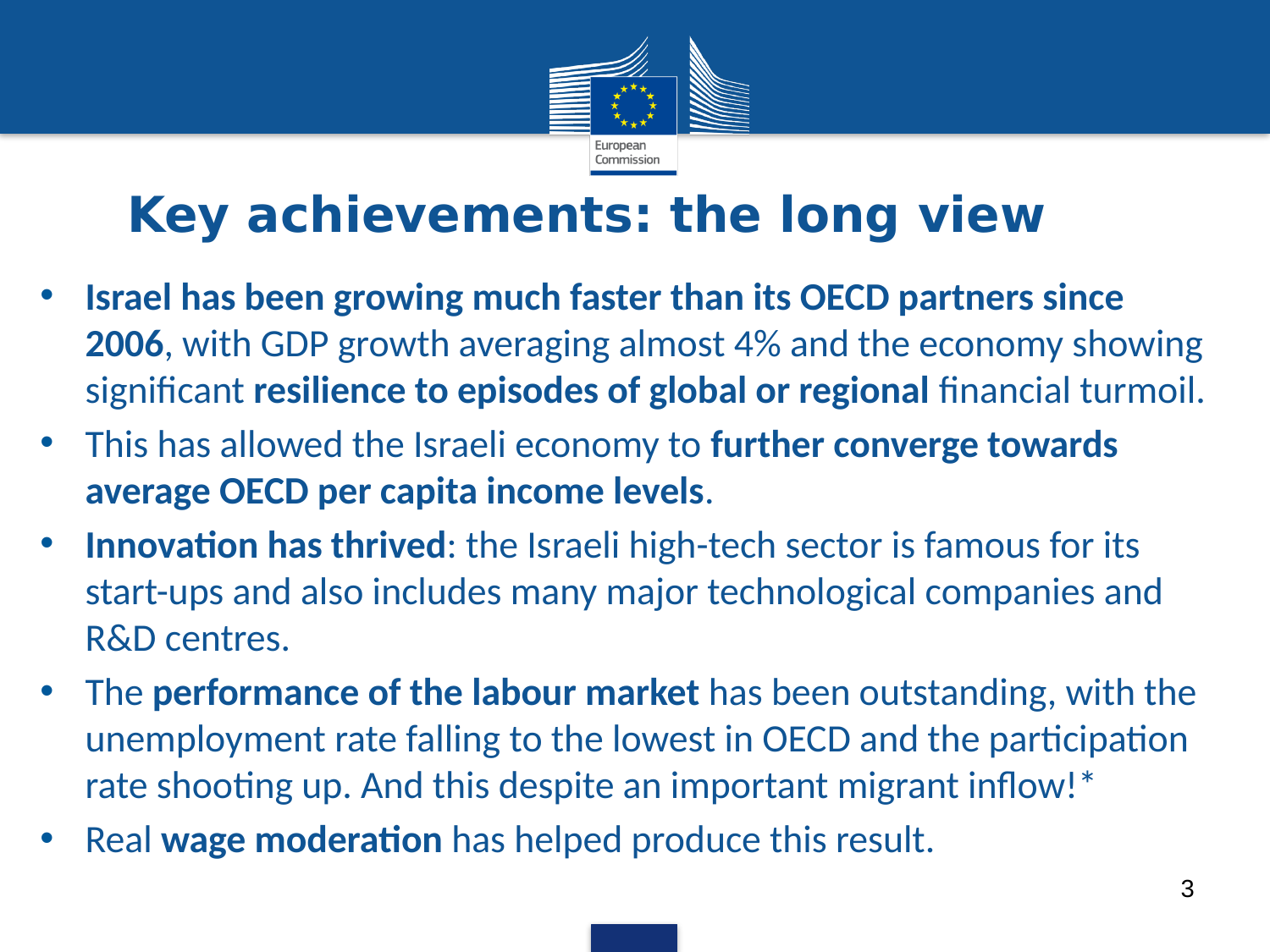

# Key achievements: the long view
Israel has been growing much faster than its OECD partners since 2006, with GDP growth averaging almost 4% and the economy showing significant resilience to episodes of global or regional financial turmoil.
This has allowed the Israeli economy to further converge towards average OECD per capita income levels.
Innovation has thrived: the Israeli high-tech sector is famous for its start-ups and also includes many major technological companies and R&D centres.
The performance of the labour market has been outstanding, with the unemployment rate falling to the lowest in OECD and the participation rate shooting up. And this despite an important migrant inflow!*
Real wage moderation has helped produce this result.

3